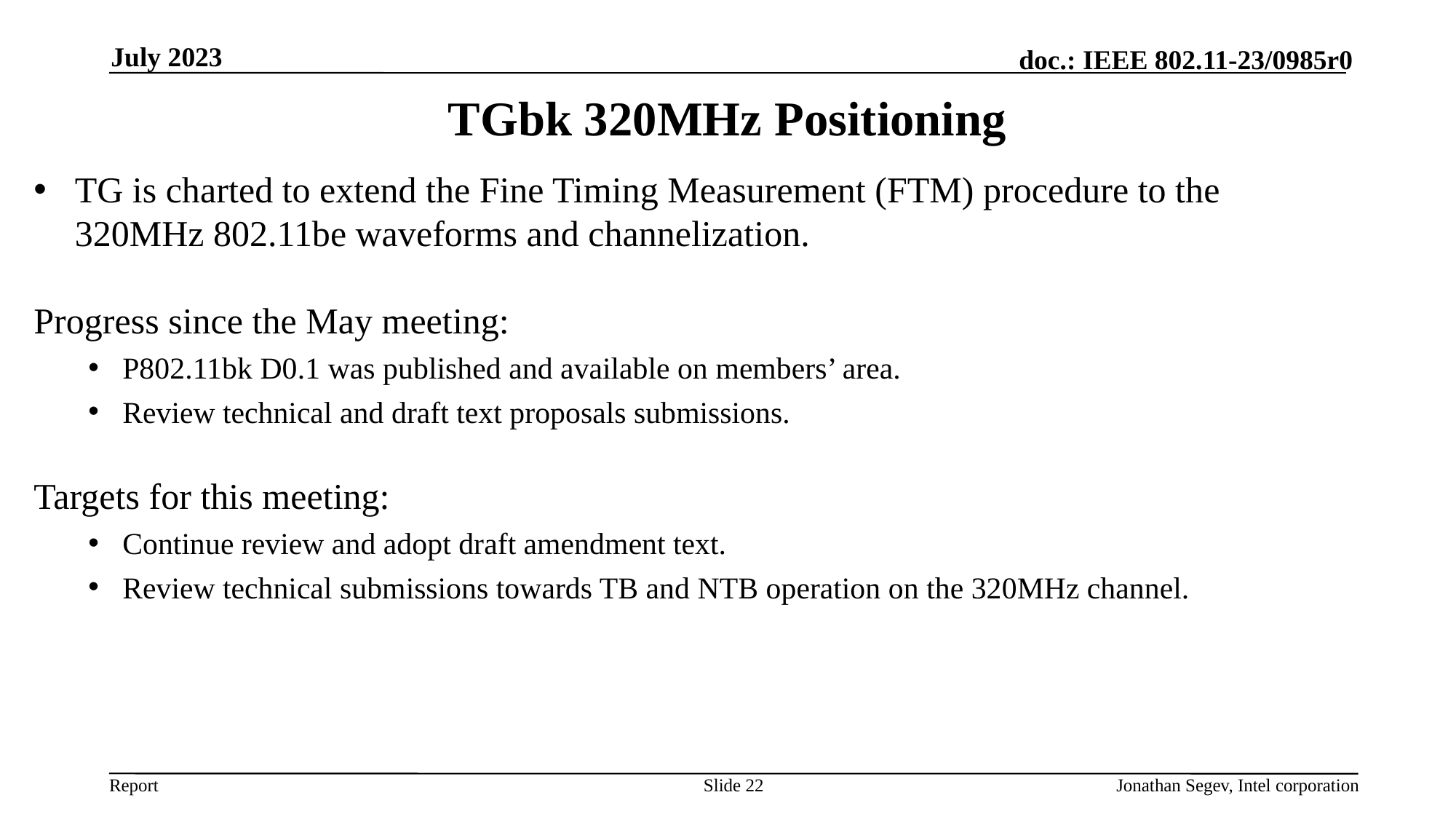

July 2023
# TGbk 320MHz Positioning
TG is charted to extend the Fine Timing Measurement (FTM) procedure to the 320MHz 802.11be waveforms and channelization.

Progress since the May meeting:
P802.11bk D0.1 was published and available on members’ area.
Review technical and draft text proposals submissions.

Targets for this meeting:
Continue review and adopt draft amendment text.
Review technical submissions towards TB and NTB operation on the 320MHz channel.
Slide 22
Jonathan Segev, Intel corporation